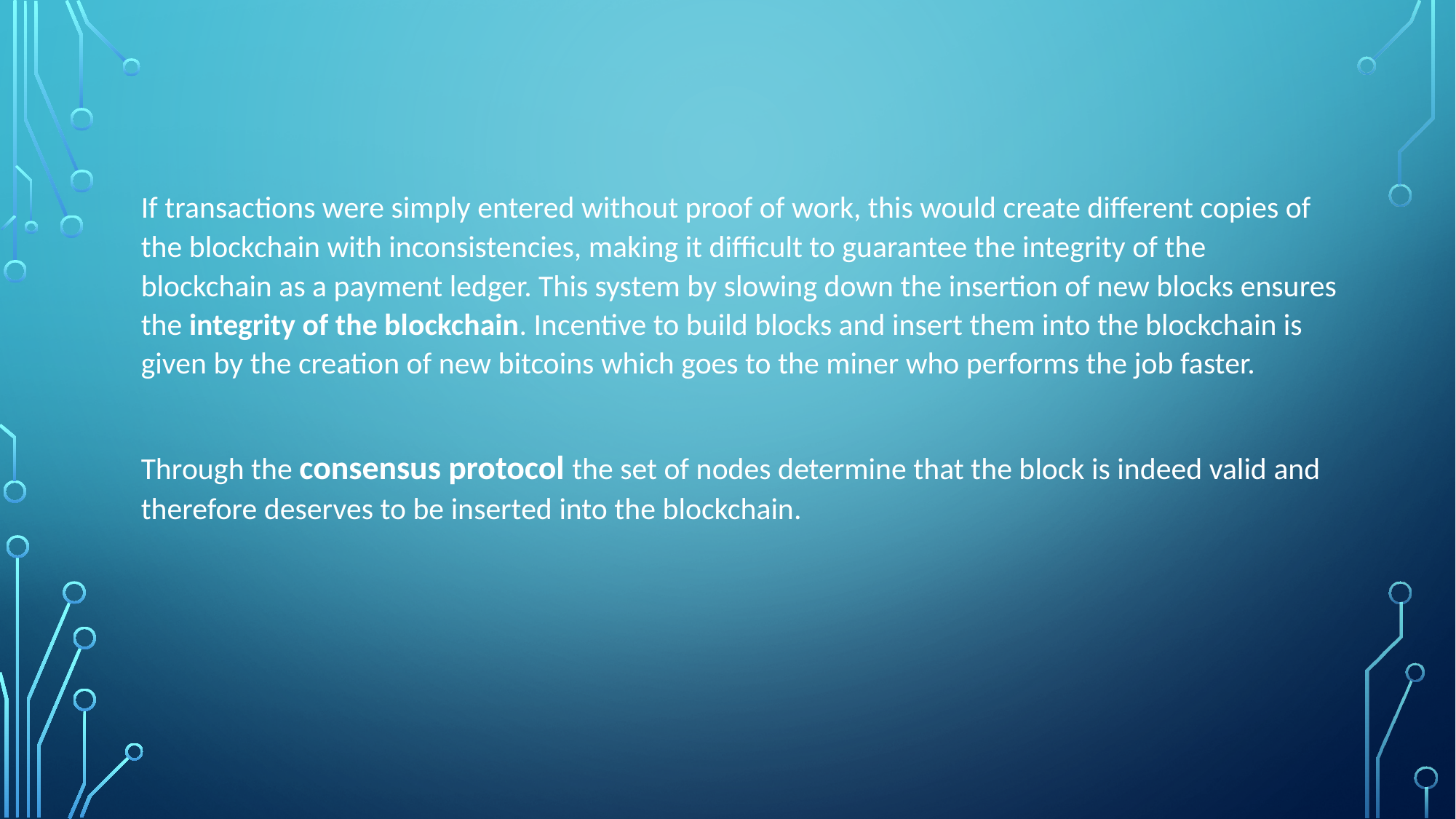

If transactions were simply entered without proof of work, this would create different copies of the blockchain with inconsistencies, making it difficult to guarantee the integrity of the blockchain as a payment ledger. This system by slowing down the insertion of new blocks ensures the integrity of the blockchain. Incentive to build blocks and insert them into the blockchain is given by the creation of new bitcoins which goes to the miner who performs the job faster.

Through the consensus protocol the set of nodes determine that the block is indeed valid and therefore deserves to be inserted into the blockchain.